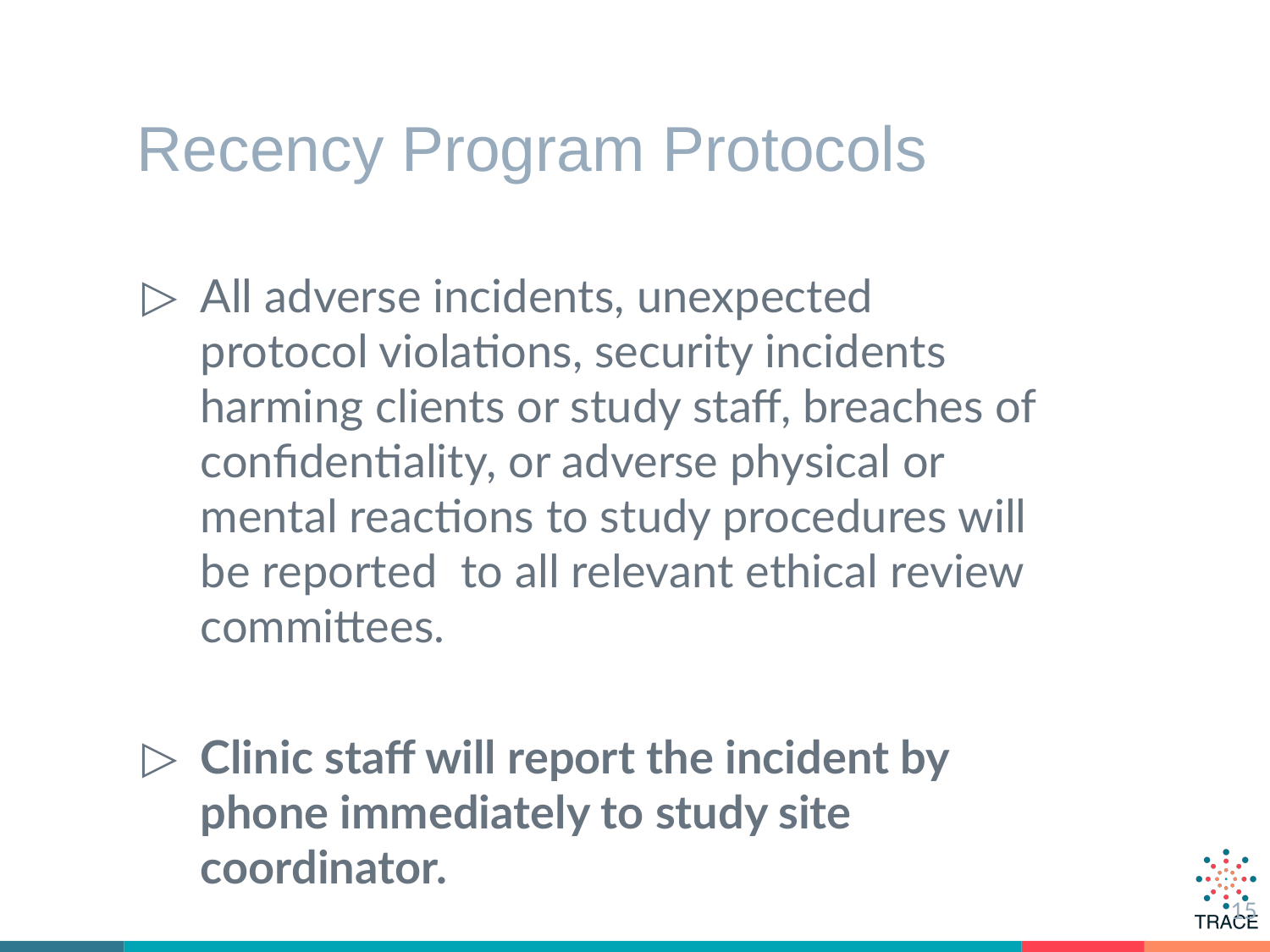

# Recency Program Protocols
All adverse incidents, unexpected protocol violations, security incidents harming clients or study staff, breaches of confidentiality, or adverse physical or mental reactions to study procedures will be reported  to all relevant ethical review committees.

Clinic staff will report the incident by phone immediately to study site coordinator.

15